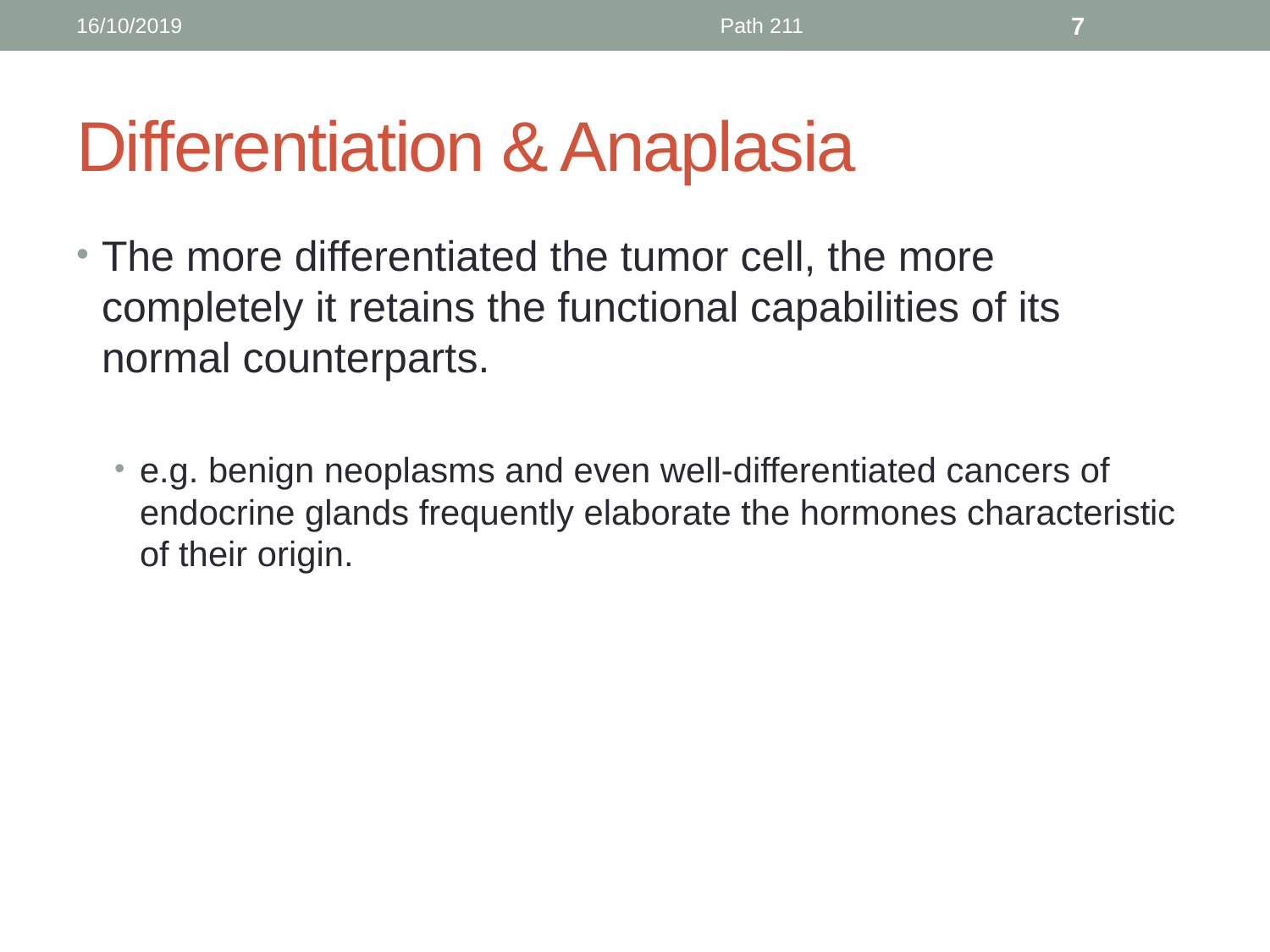

16/10/2019
Path 211
7
# Differentiation & Anaplasia
The more differentiated the tumor cell, the more completely it retains the functional capabilities of its normal counterparts.

e.g. benign neoplasms and even well-differentiated cancers of endocrine glands frequently elaborate the hormones characteristic of their origin.